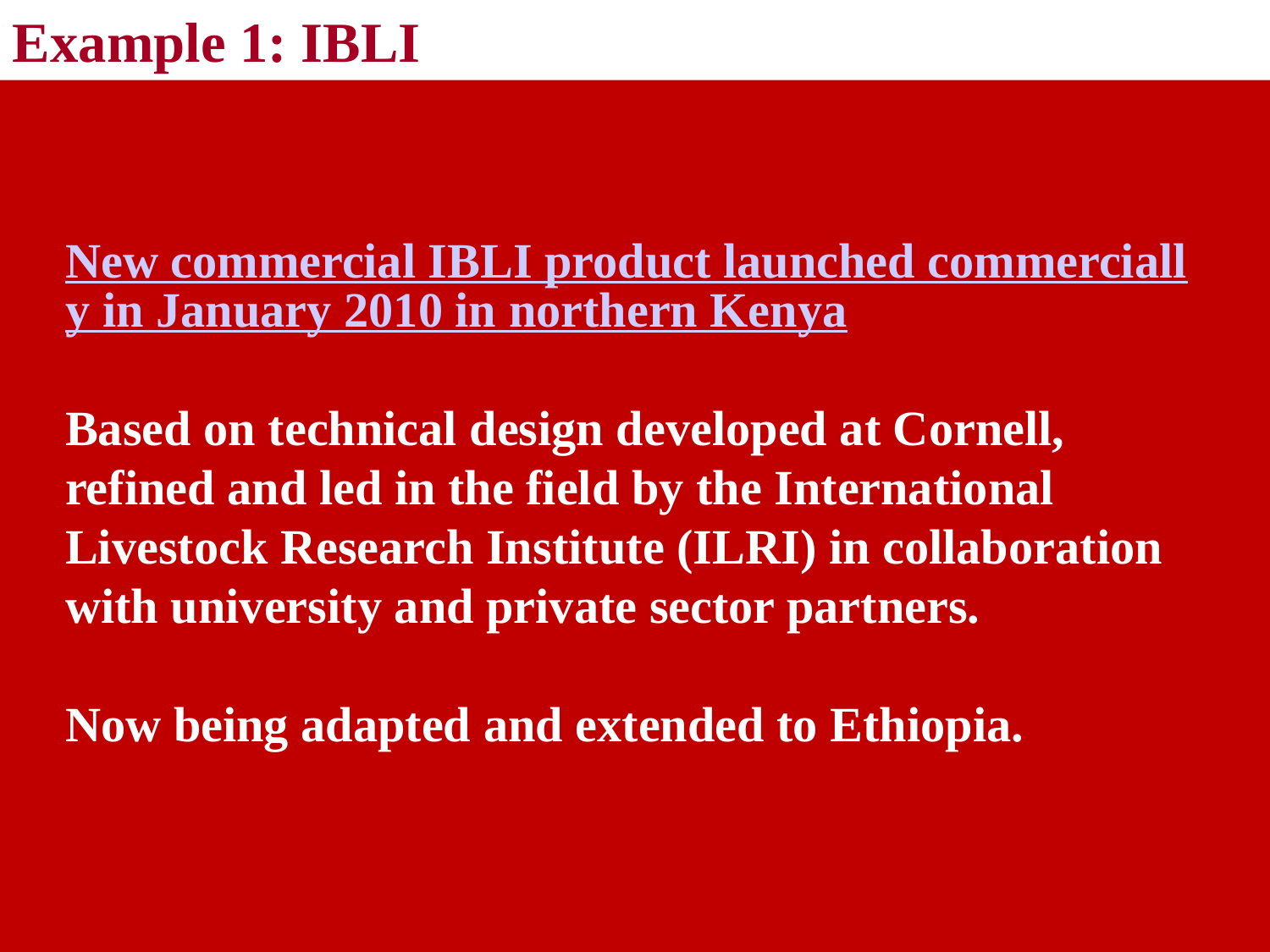

Example 1: IBLI
New commercial IBLI product launched commercially in January 2010 in northern Kenya

Based on technical design developed at Cornell, refined and led in the field by the International Livestock Research Institute (ILRI) in collaboration with university and private sector partners.

Now being adapted and extended to Ethiopia.